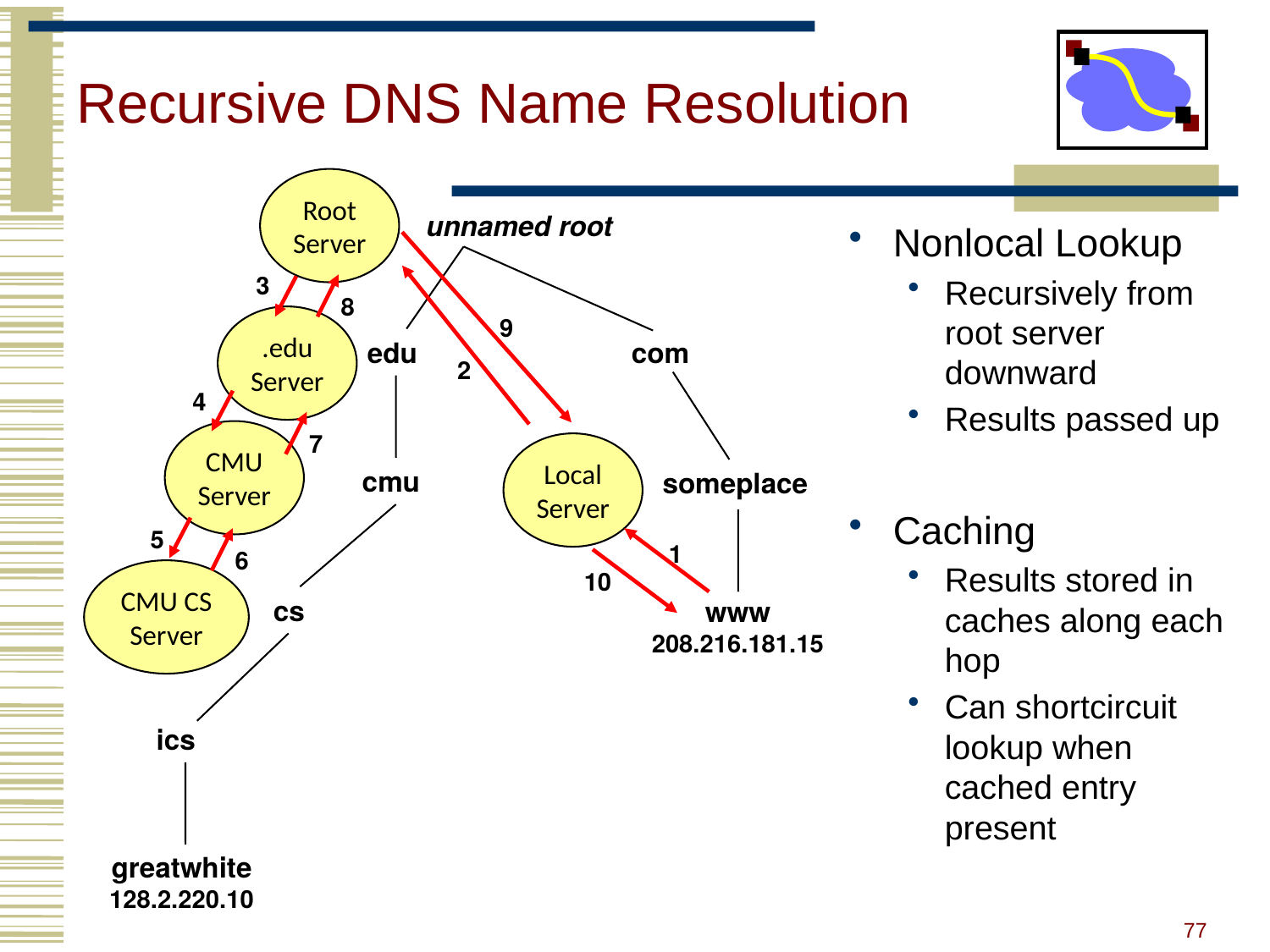

# Recursive DNS Name Resolution
Root
Server
unnamed root
Nonlocal Lookup
Recursively from root server downward
Results passed up

Caching
Results stored in caches along each hop
Can shortcircuit lookup when cached entry present

9

3

2

8
.edu
Server
edu
com

4

7
CMU
Server
Local
Server
cmu
someplace

5

6

1

10
CMU CS
Server
cs
www
208.216.181.15

ics

greatwhite
128.2.220.10
77